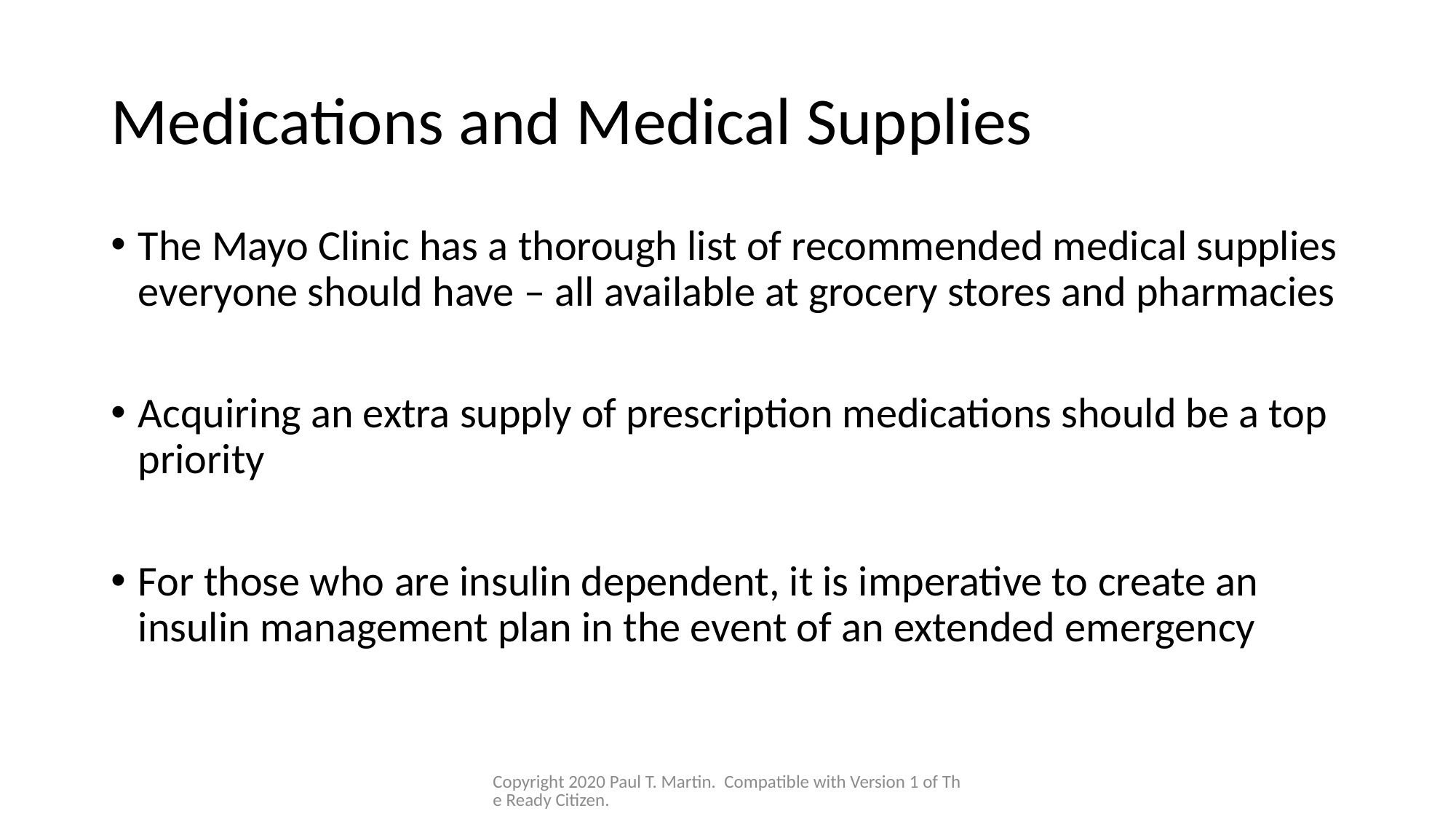

# Medications and Medical Supplies
The Mayo Clinic has a thorough list of recommended medical supplies everyone should have – all available at grocery stores and pharmacies

Acquiring an extra supply of prescription medications should be a top priority

For those who are insulin dependent, it is imperative to create an insulin management plan in the event of an extended emergency
Copyright 2020 Paul T. Martin.  Compatible with Version 1 of The Ready Citizen.